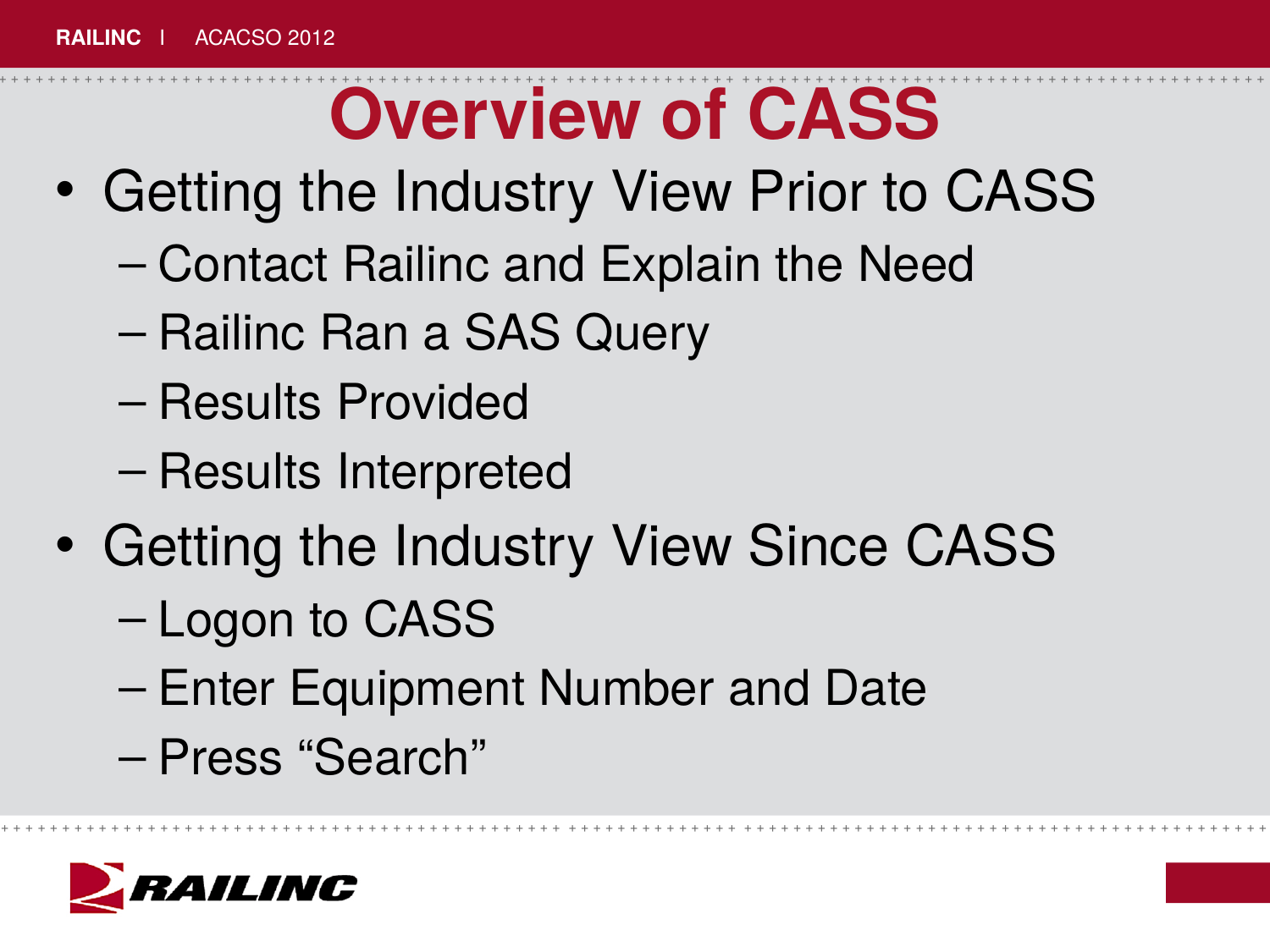

# Overview of CASS
Getting the Industry View Prior to CASS
Contact Railinc and Explain the Need
Railinc Ran a SAS Query
Results Provided
Results Interpreted
Getting the Industry View Since CASS
Logon to CASS
Enter Equipment Number and Date
Press “Search”